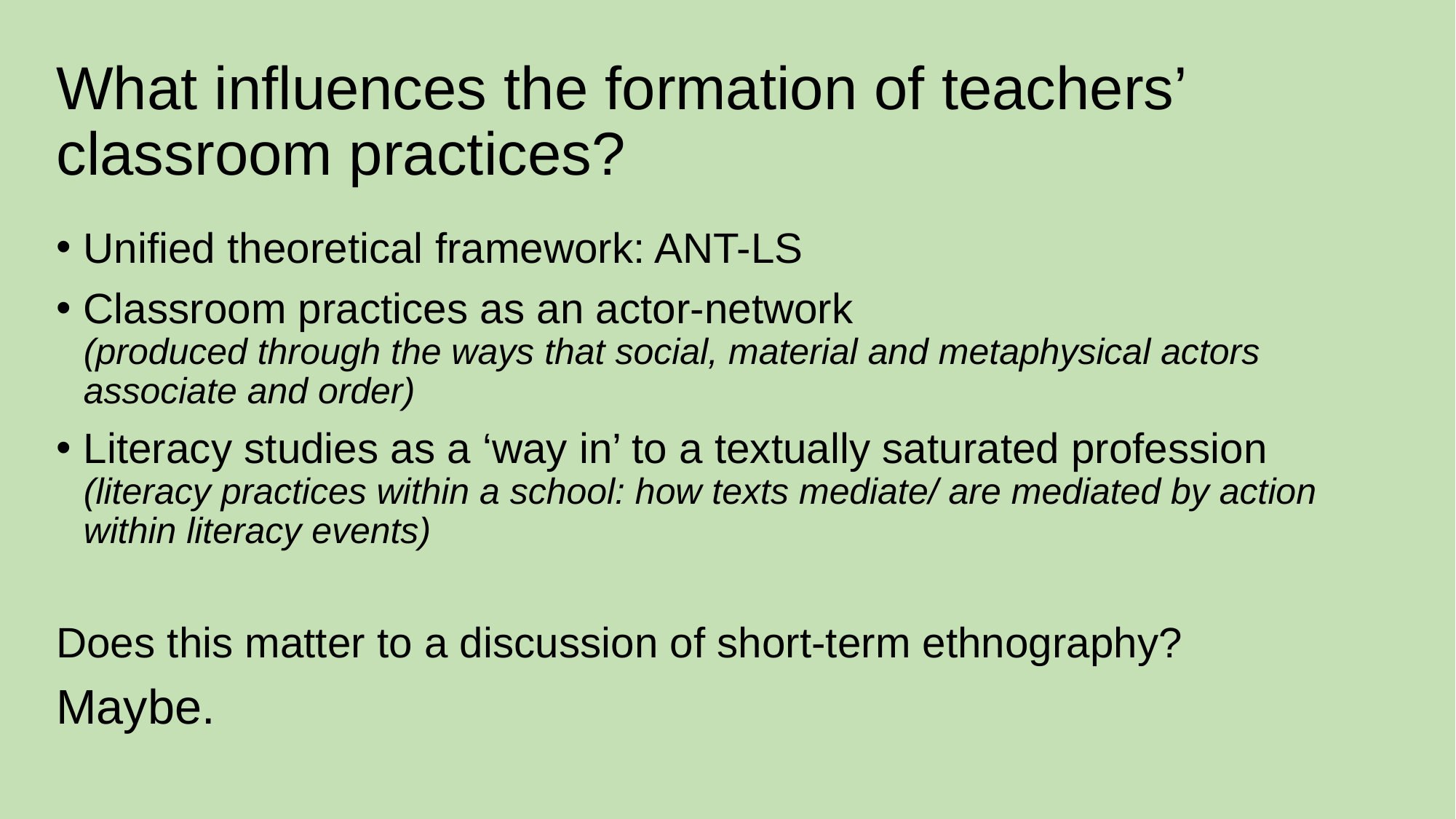

# What influences the formation of teachers’ classroom practices?
Unified theoretical framework: ANT-LS
Classroom practices as an actor-network
(produced through the ways that social, material and metaphysical actors associate and order)
Literacy studies as a ‘way in’ to a textually saturated profession
(literacy practices within a school: how texts mediate/ are mediated by action within literacy events)

Does this matter to a discussion of short-term ethnography?
Maybe.